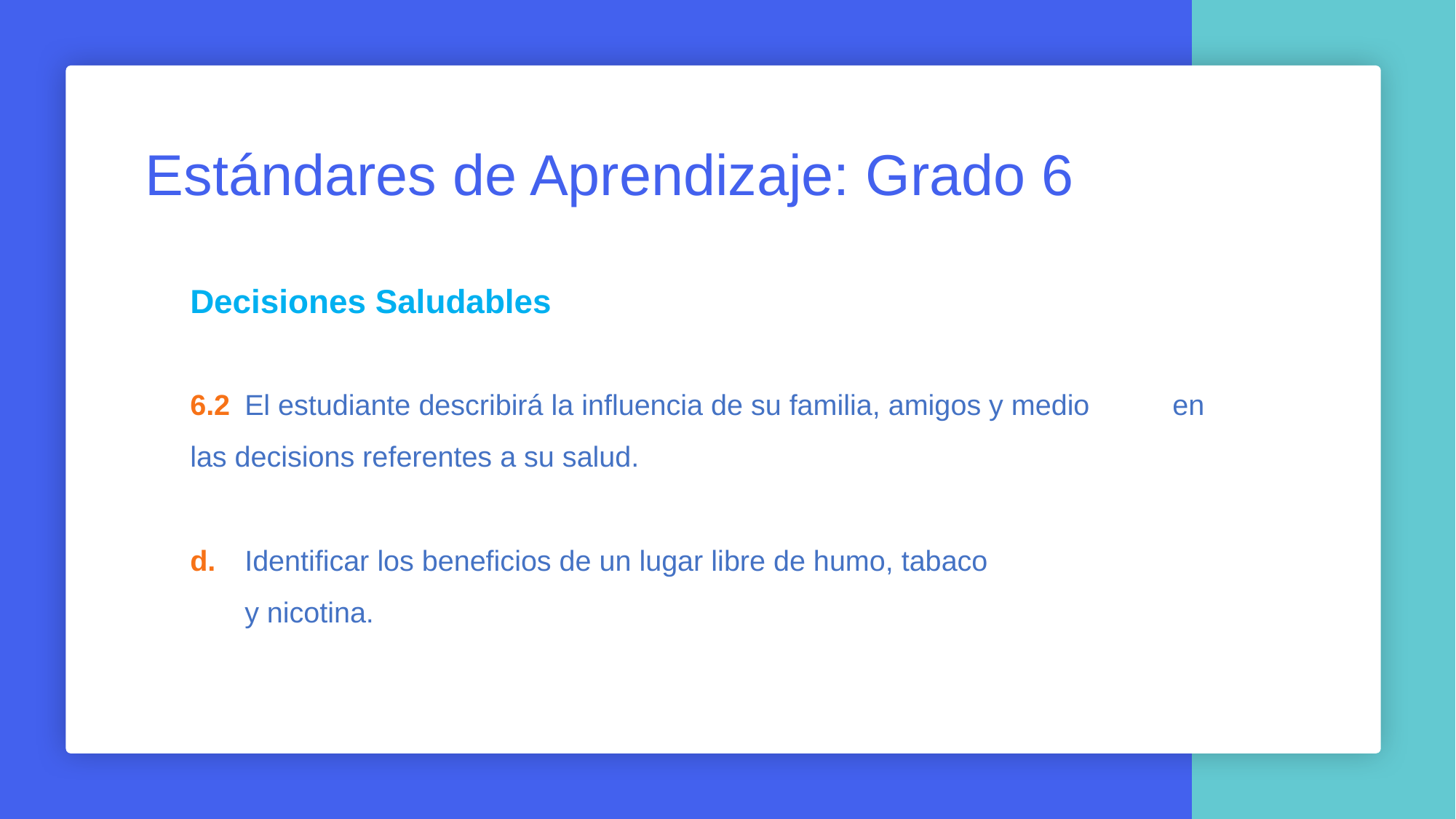

Estándares de Aprendizaje: Grado 6
Decisiones Saludables

6.2	El estudiante describirá la influencia de su familia, amigos y medio 	en las decisions referentes a su salud.

d.  	Identificar los beneficios de un lugar libre de humo, tabaco
	y nicotina.